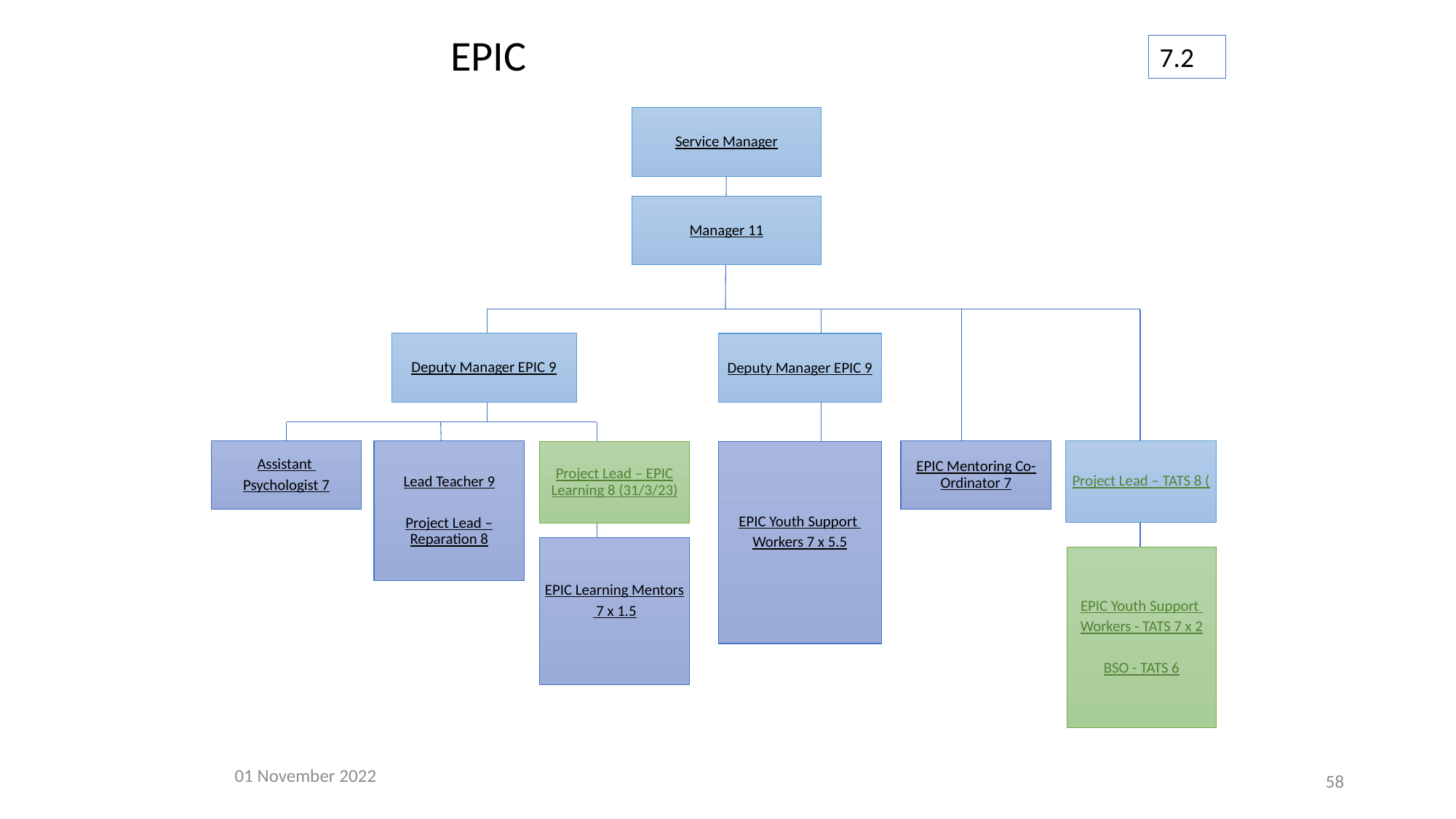

# EPIC
7.2
Service Manager
Manager 11
Deputy Manager EPIC 9
Deputy Manager EPIC 9
EPIC Mentoring Co-Ordinator 7
Lead Teacher 9

Project Lead –Reparation 8
Project Lead – EPIC Learning 8 (31/3/23)
EPIC Youth Support
Workers 7 x 5.5

EPIC Learning Mentors
 7 x 1.5

Assistant
Psychologist 7
Project Lead – TATS 8 (
EPIC Youth Support
Workers - TATS 7 x 2

BSO - TATS 6
01 November 2022
58